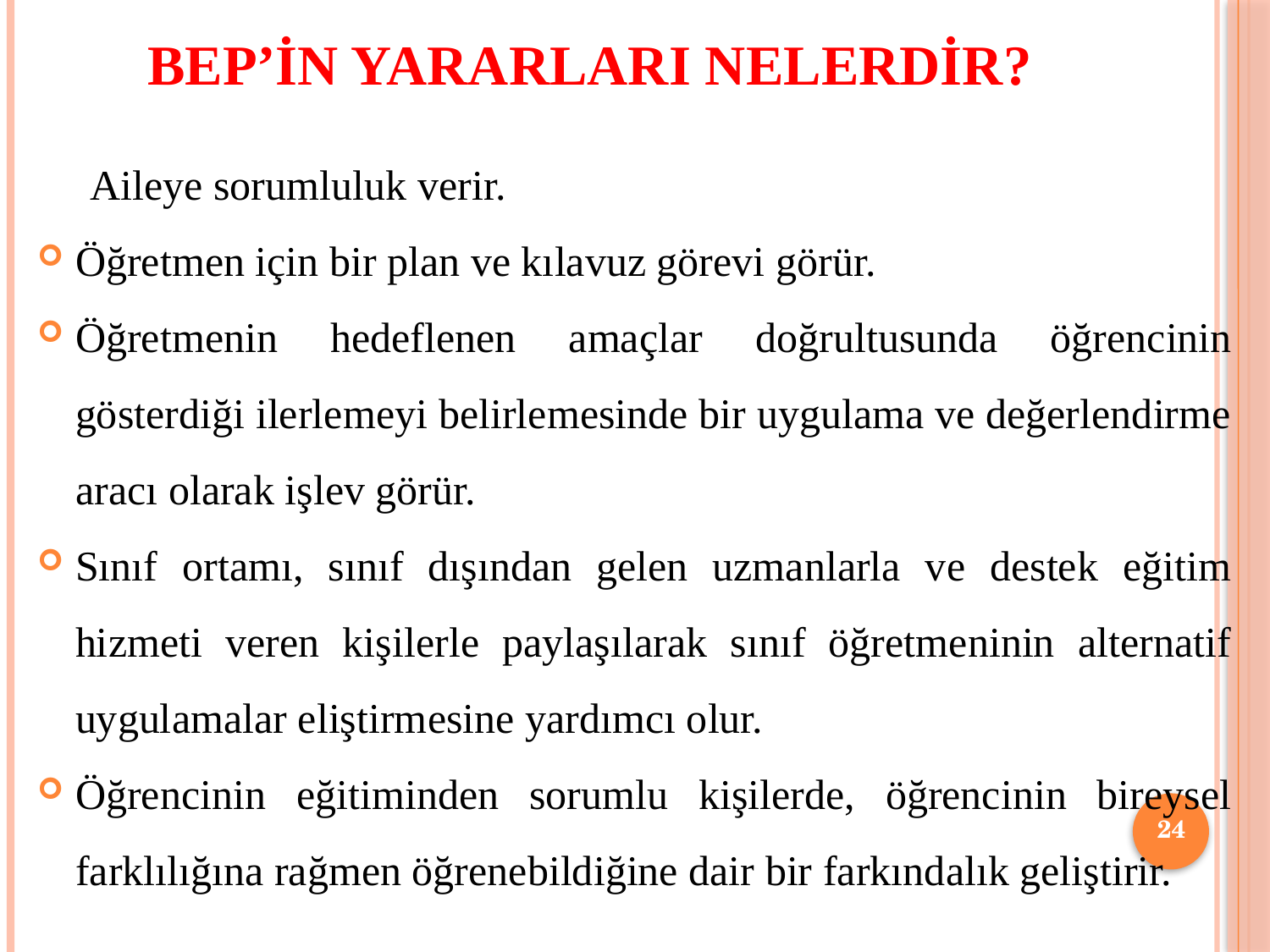

# BEP’İN YARARLARI NELERDİR?
     Aileye sorumluluk verir.
Öğretmen için bir plan ve kılavuz görevi görür.
Öğretmenin hedeflenen amaçlar doğrultusunda öğrencinin gösterdiği ilerlemeyi belirlemesinde bir uygulama ve değerlendirme aracı olarak işlev görür.
Sınıf ortamı, sınıf dışından gelen uzmanlarla ve destek eğitim hizmeti veren kişilerle paylaşılarak sınıf öğretmeninin alternatif uygulamalar eliştirmesine yardımcı olur.
Öğrencinin eğitiminden sorumlu kişilerde, öğrencinin bireysel farklılığına rağmen öğrenebildiğine dair bir farkındalık geliştirir.
24